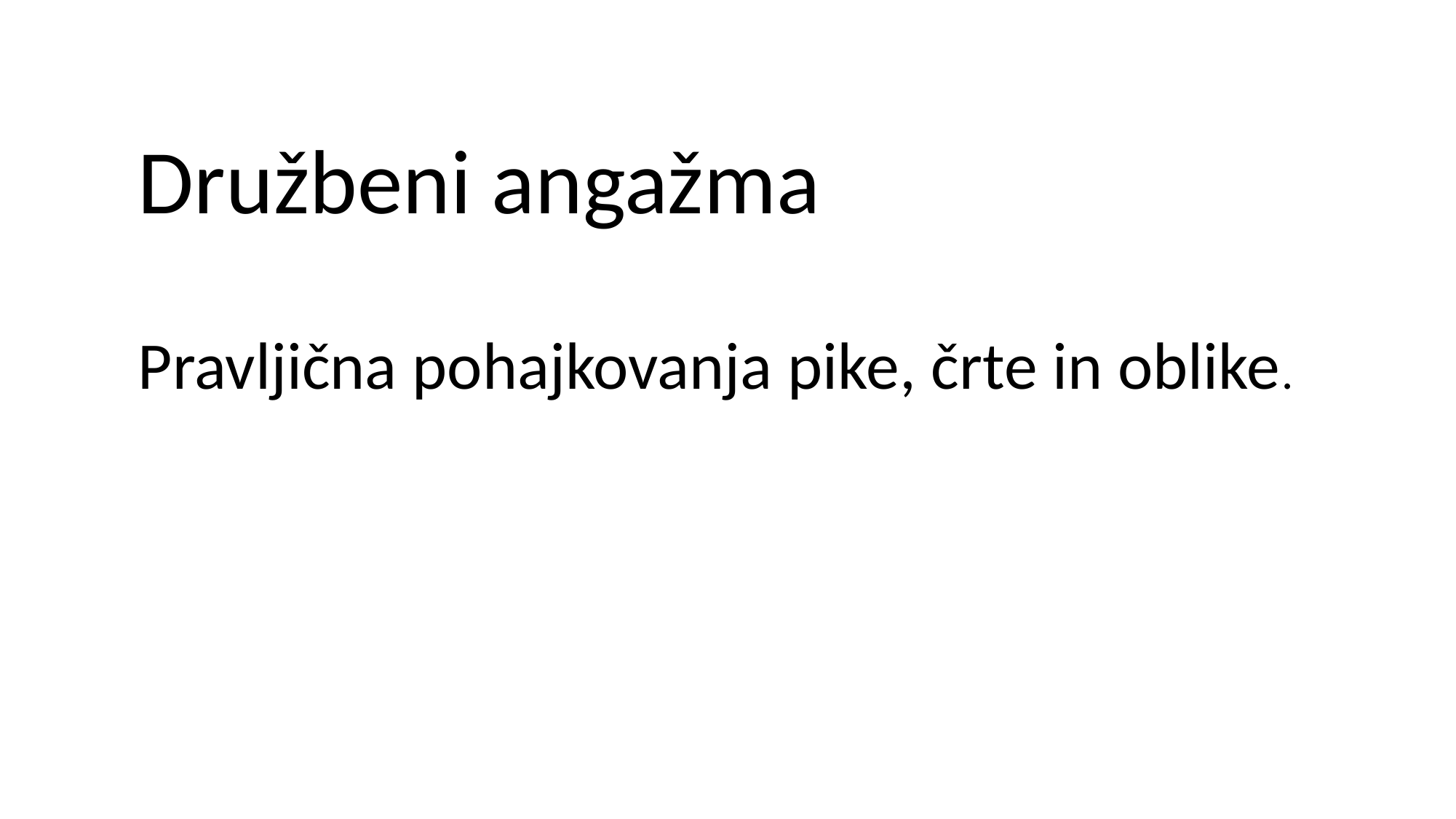

# Družbeni angažma Pravljična pohajkovanja pike, črte in oblike.